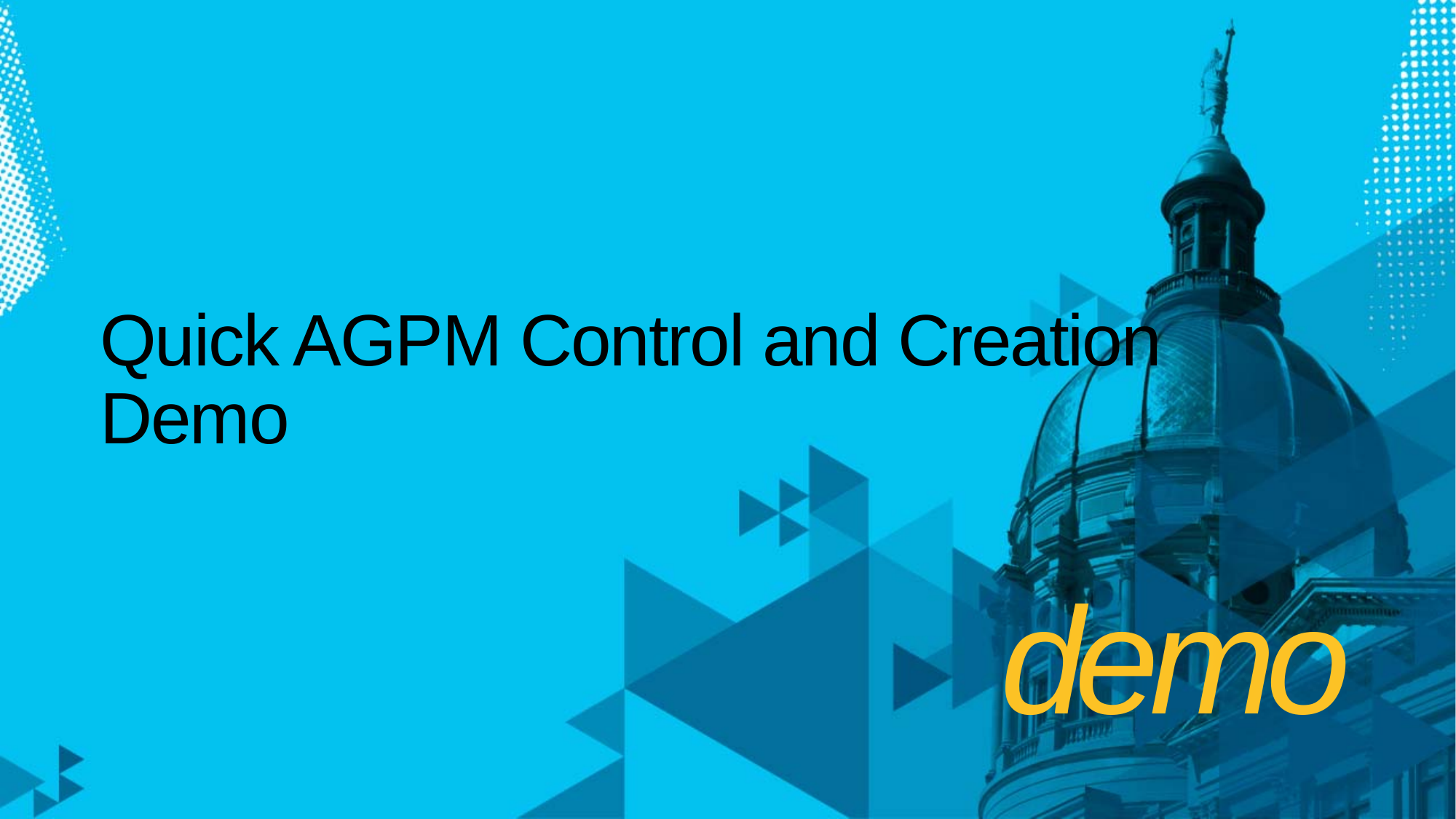

# Quick AGPM Control and Creation Demo

demo